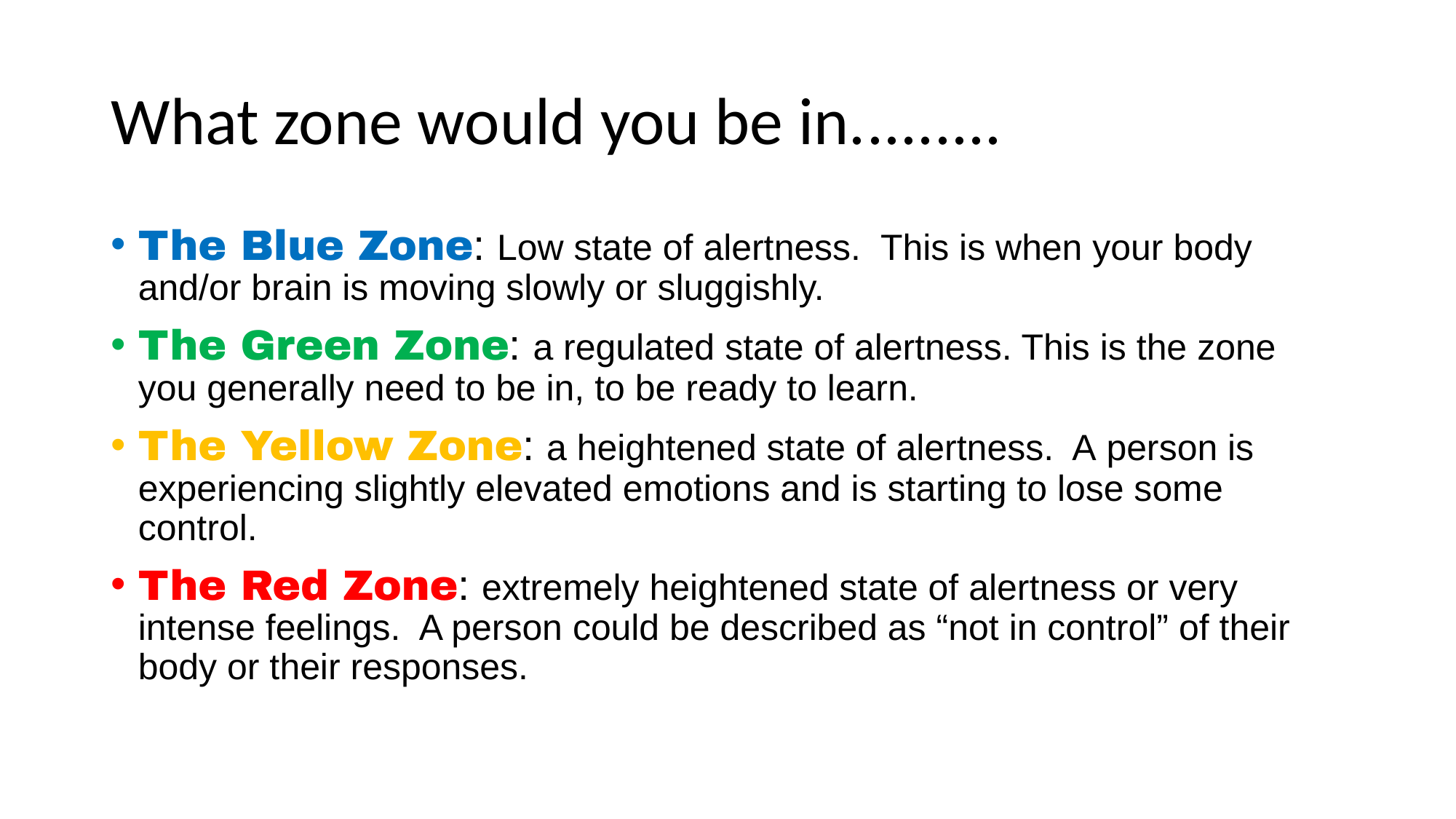

# What zone would you be in.........
The Blue Zone: Low state of alertness.  This is when your body and/or brain is moving slowly or sluggishly.
The Green Zone: a regulated state of alertness. This is the zone you generally need to be in, to be ready to learn.
The Yellow Zone: a heightened state of alertness.  A person is experiencing slightly elevated emotions and is starting to lose some control.
The Red Zone: extremely heightened state of alertness or very intense feelings.  A person could be described as “not in control” of their body or their responses.